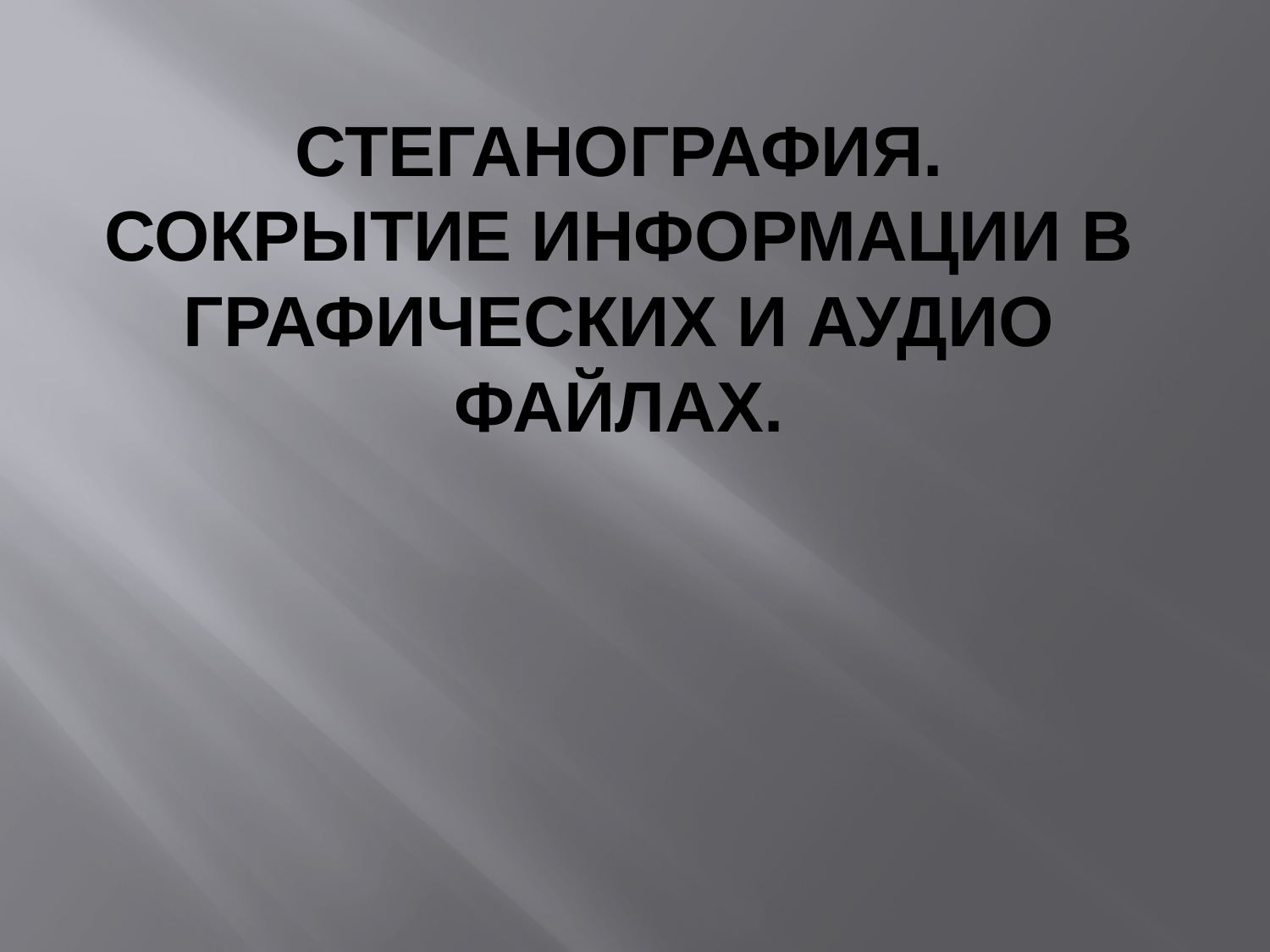

# Стеганография. Сокрытие информации в графических и аудио файлах.